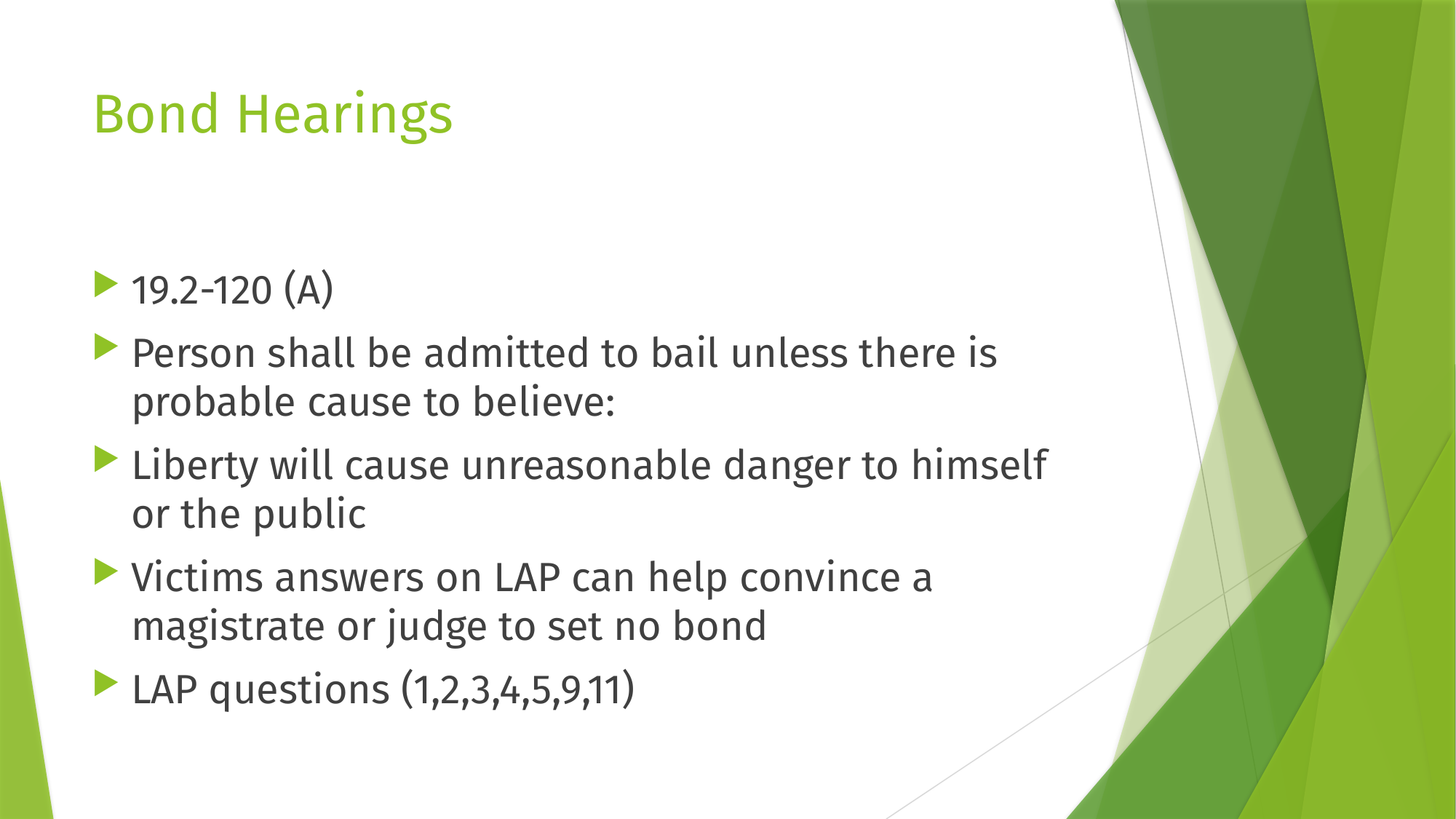

# Bond Hearings
19.2-120 (A)
Person shall be admitted to bail unless there is probable cause to believe:
Liberty will cause unreasonable danger to himself or the public
Victims answers on LAP can help convince a magistrate or judge to set no bond
LAP questions (1,2,3,4,5,9,11)